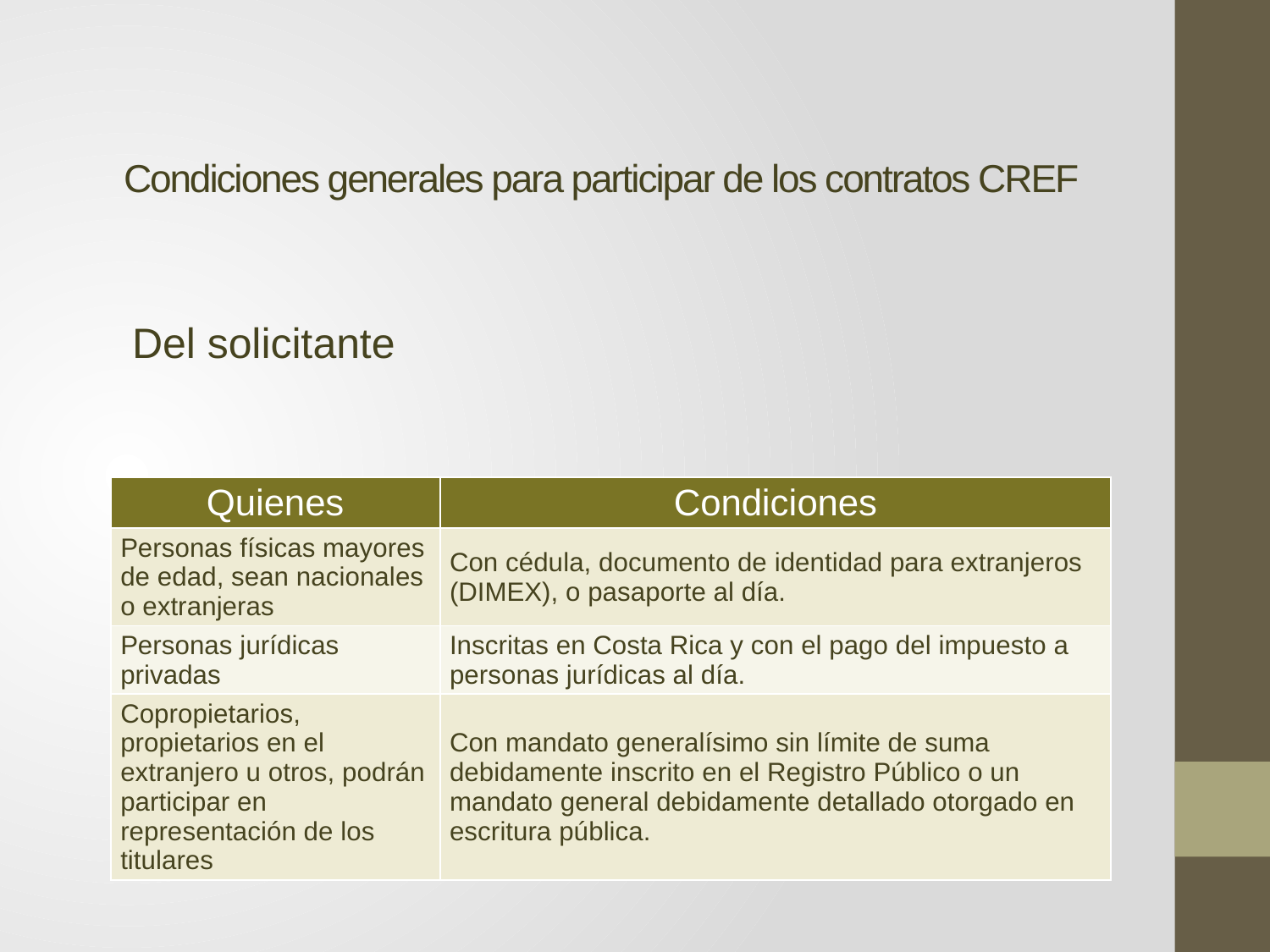

# Condiciones generales para participar de los contratos CREF
Del solicitante
| Quienes | Condiciones |
| --- | --- |
| Personas físicas mayores de edad, sean nacionales o extranjeras | Con cédula, documento de identidad para extranjeros (DIMEX), o pasaporte al día. |
| Personas jurídicas privadas | Inscritas en Costa Rica y con el pago del impuesto a personas jurídicas al día. |
| Copropietarios, propietarios en el extranjero u otros, podrán participar en representación de los titulares | Con mandato generalísimo sin límite de suma debidamente inscrito en el Registro Público o un mandato general debidamente detallado otorgado en escritura pública. |